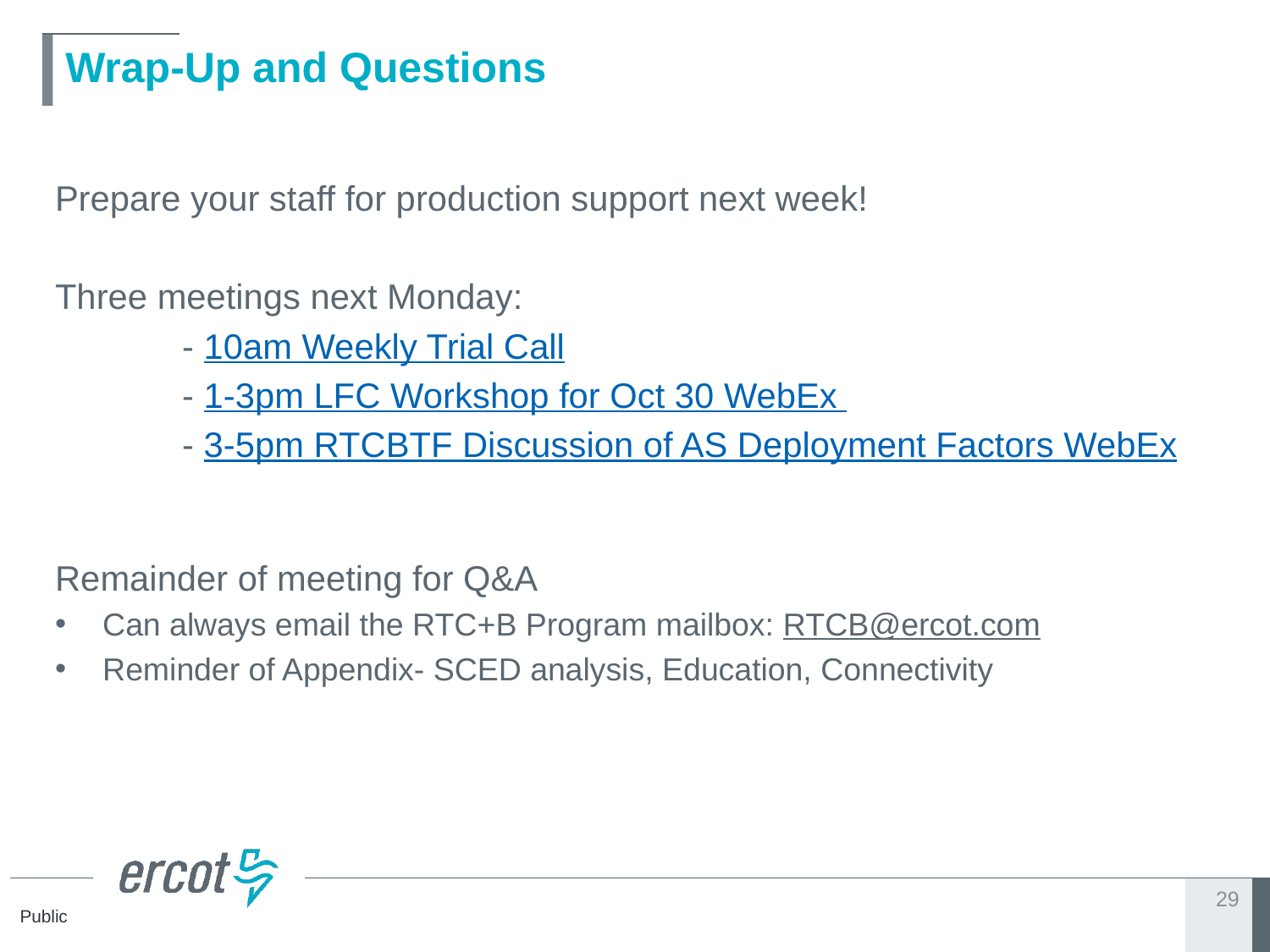

# Wrap-Up and Questions
Prepare your staff for production support next week!

Three meetings next Monday:
	- 10am Weekly Trial Call
	- 1-3pm LFC Workshop for Oct 30 WebEx
	- 3-5pm RTCBTF Discussion of AS Deployment Factors WebEx

Remainder of meeting for Q&A
Can always email the RTC+B Program mailbox: RTCB@ercot.com
Reminder of Appendix- SCED analysis, Education, Connectivity